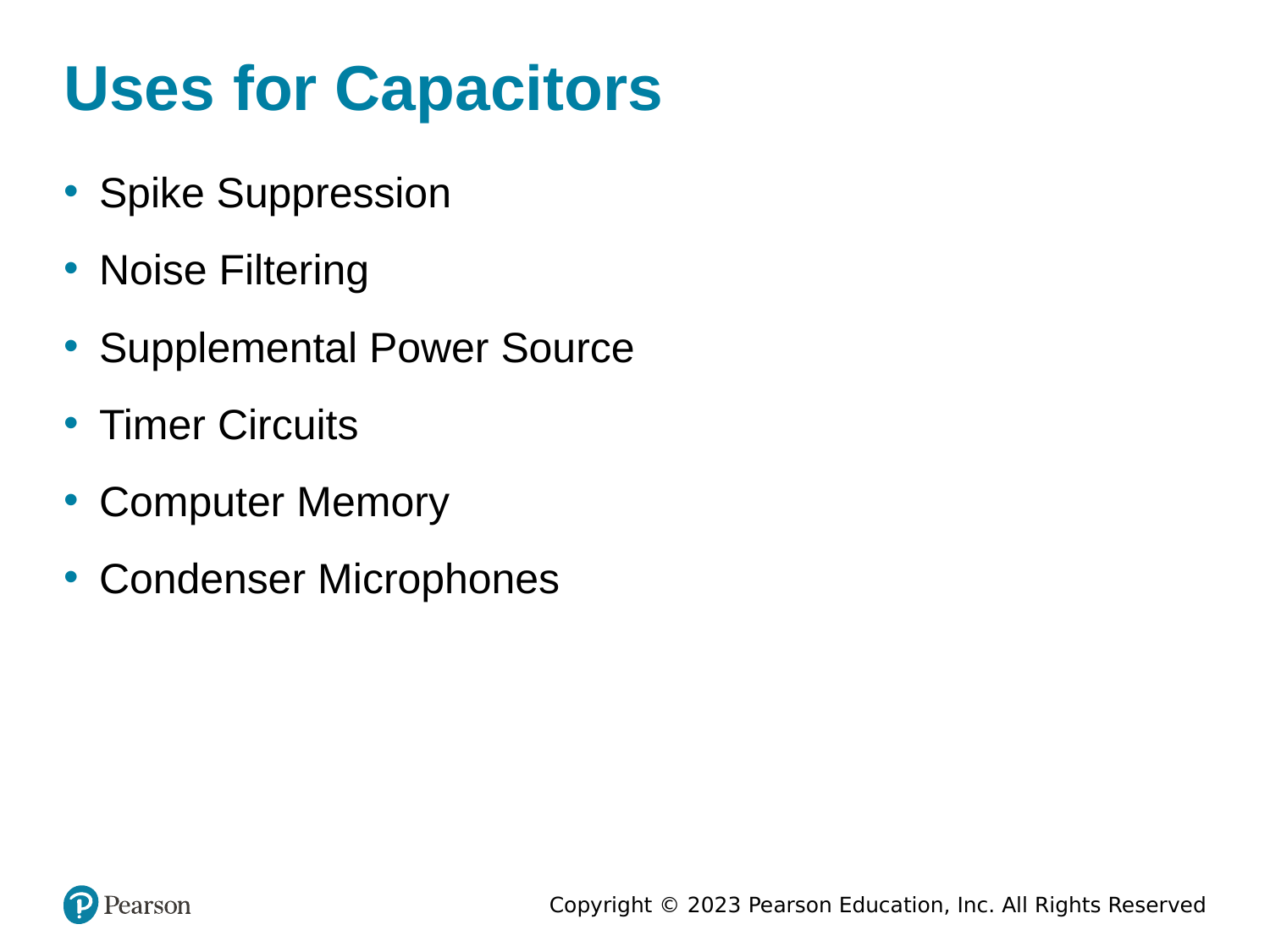

# Uses for Capacitors
Spike Suppression
Noise Filtering
Supplemental Power Source
Timer Circuits
Computer Memory
Condenser Microphones